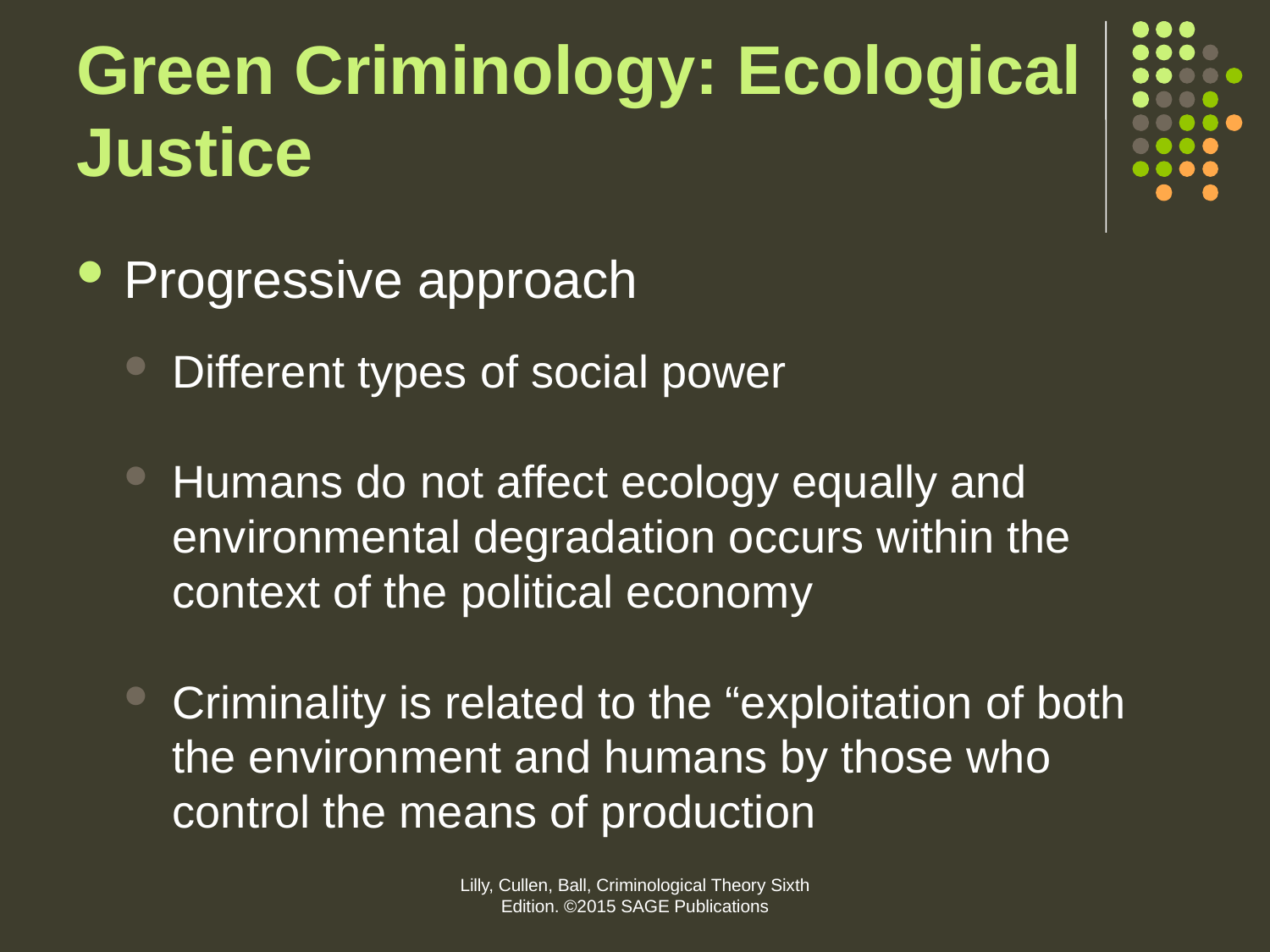

# Green Criminology: Ecological Justice
Progressive approach

Different types of social power

Humans do not affect ecology equally and environmental degradation occurs within the context of the political economy

Criminality is related to the “exploitation of both the environment and humans by those who control the means of production
Lilly, Cullen, Ball, Criminological Theory Sixth Edition. ©2015 SAGE Publications